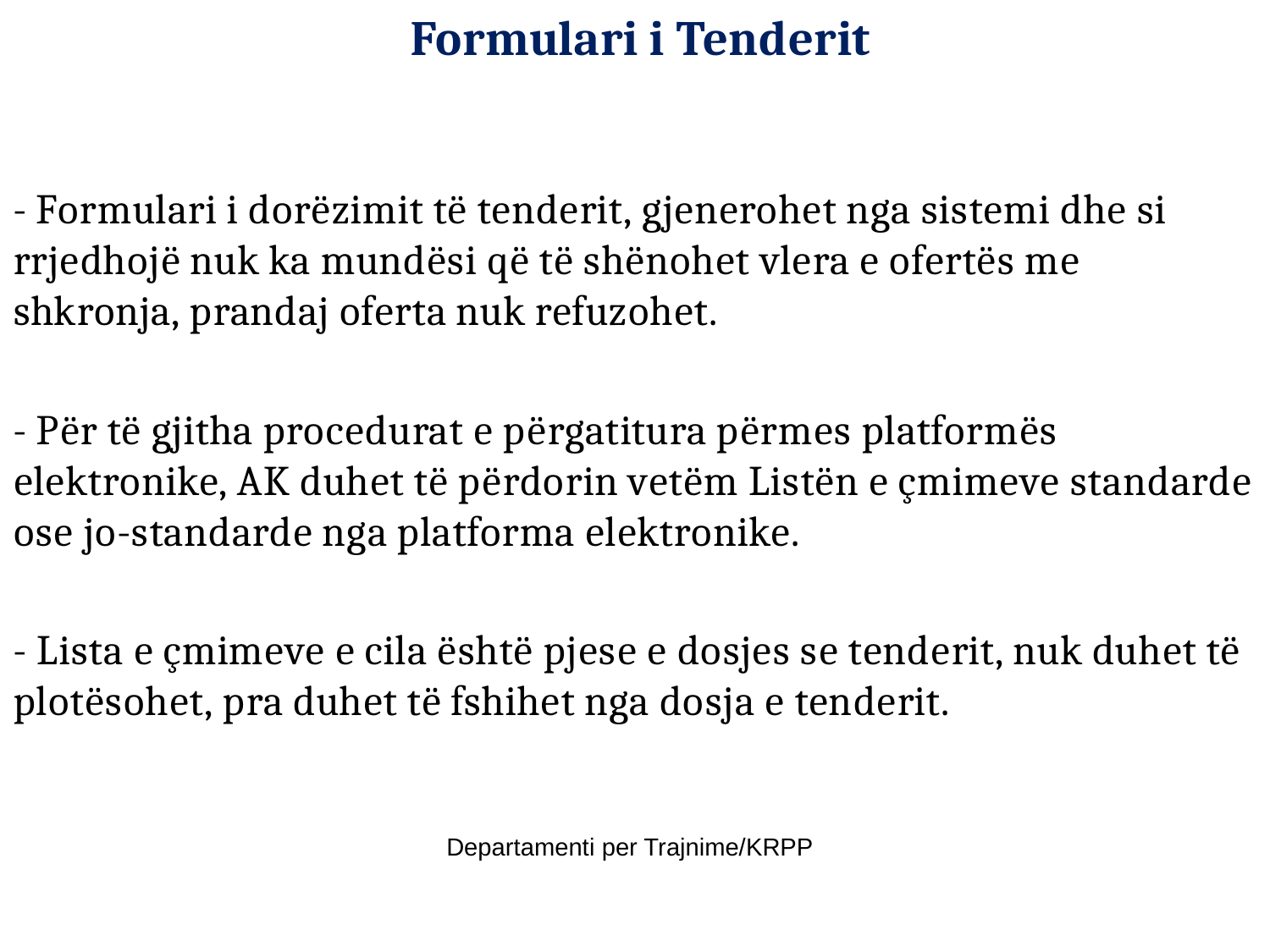

# Formulari i Tenderit

- Formulari i dorëzimit të tenderit, gjenerohet nga sistemi dhe si rrjedhojë nuk ka mundësi që të shënohet vlera e ofertës me shkronja, prandaj oferta nuk refuzohet.

- Për të gjitha procedurat e përgatitura përmes platformës elektronike, AK duhet të përdorin vetëm Listën e çmimeve standarde ose jo-standarde nga platforma elektronike.

- Lista e çmimeve e cila është pjese e dosjes se tenderit, nuk duhet të plotësohet, pra duhet të fshihet nga dosja e tenderit.

Departamenti per Trajnime/KRPP